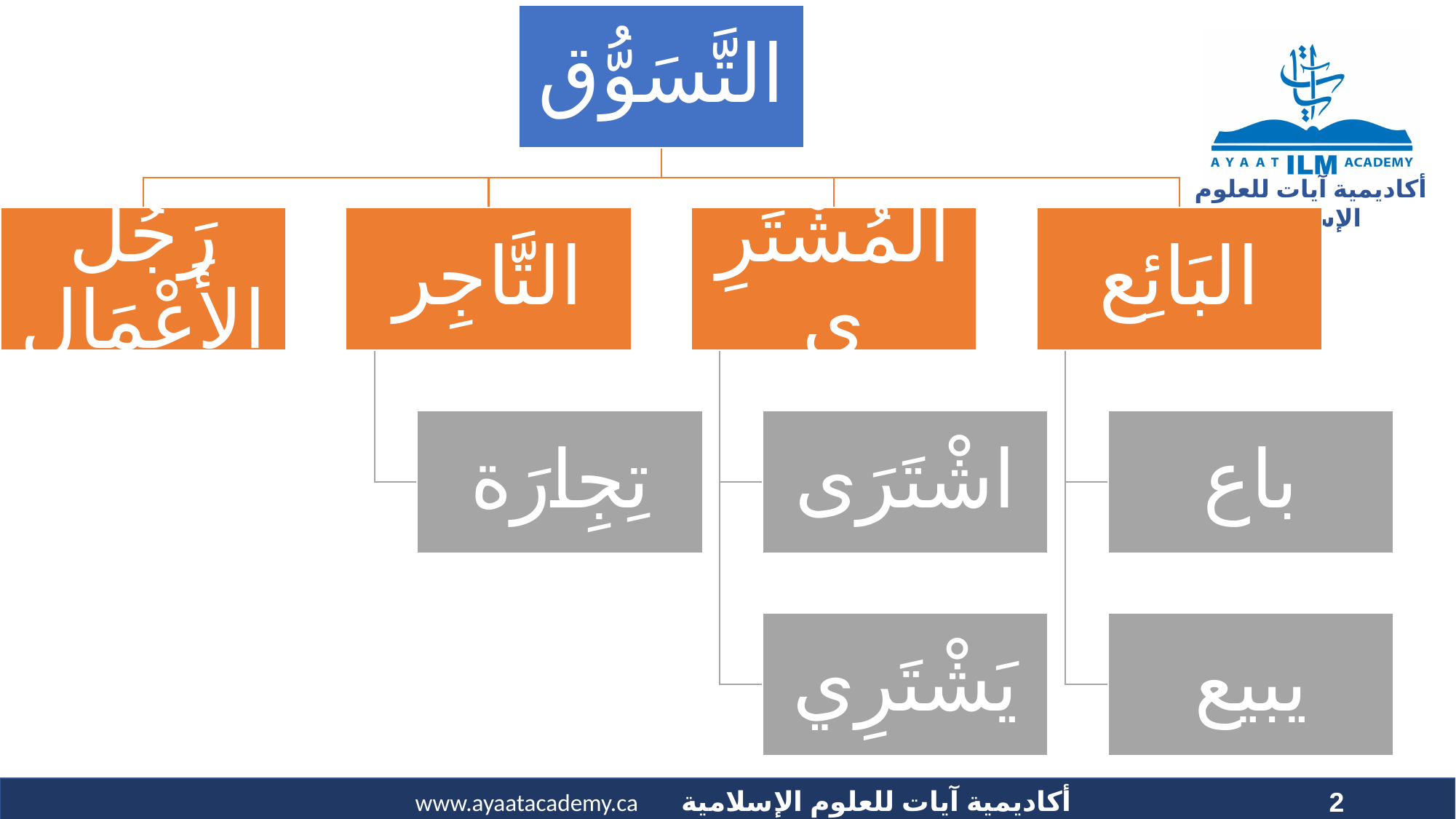

التَّسَوُّق
البَائِع
باع
يبيع
المُشْتَرِي
اشْتَرَى
يَشْتَرِي
التَّاجِر
تِجِارَة
رَجُل الأَعْمَال
2